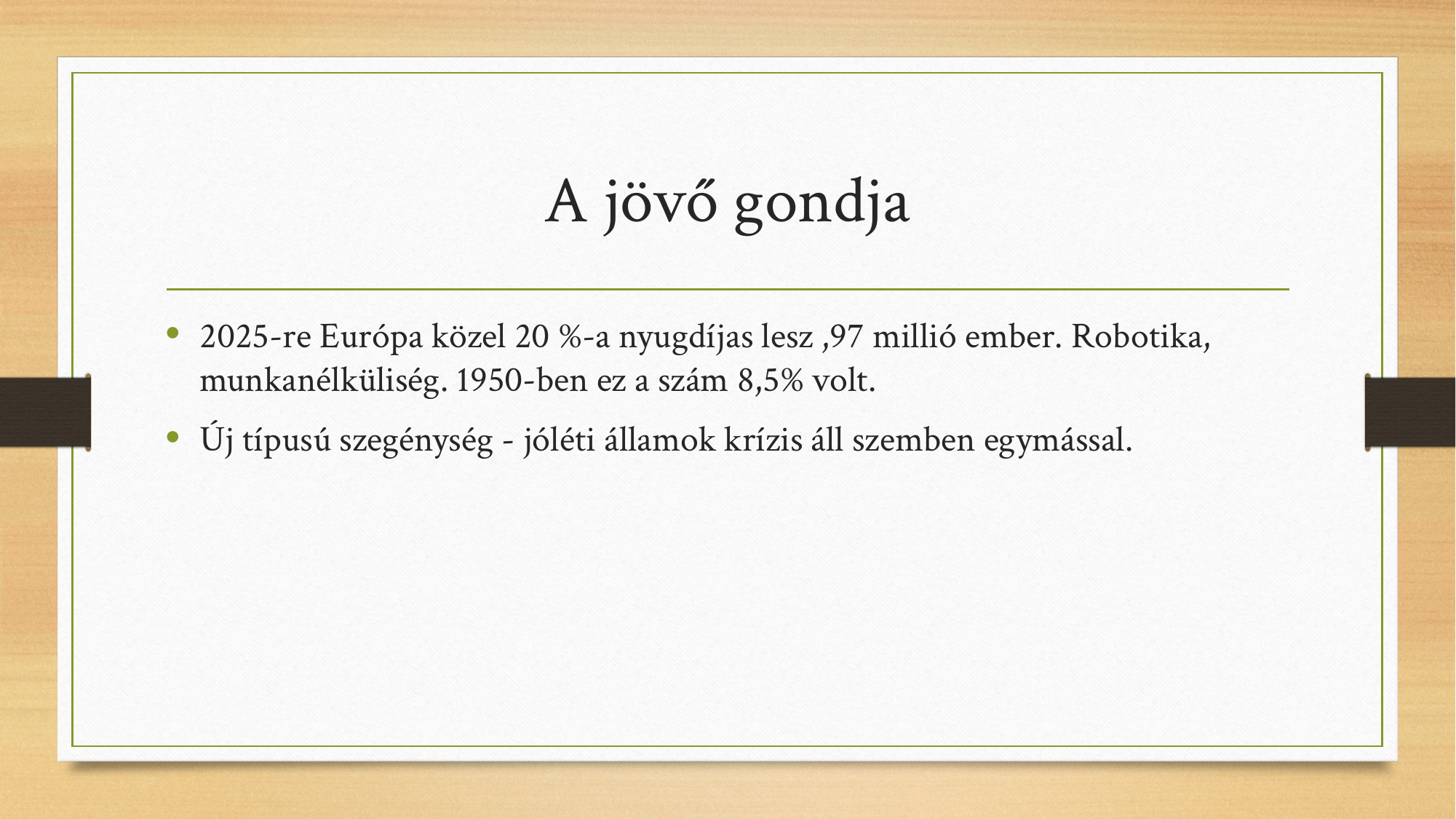

# A jövő gondja
2025-re Európa közel 20 %-a nyugdíjas lesz ,97 millió ember. Robotika, munkanélküliség. 1950-ben ez a szám 8,5% volt.
Új típusú szegénység - jóléti államok krízis áll szemben egymással.